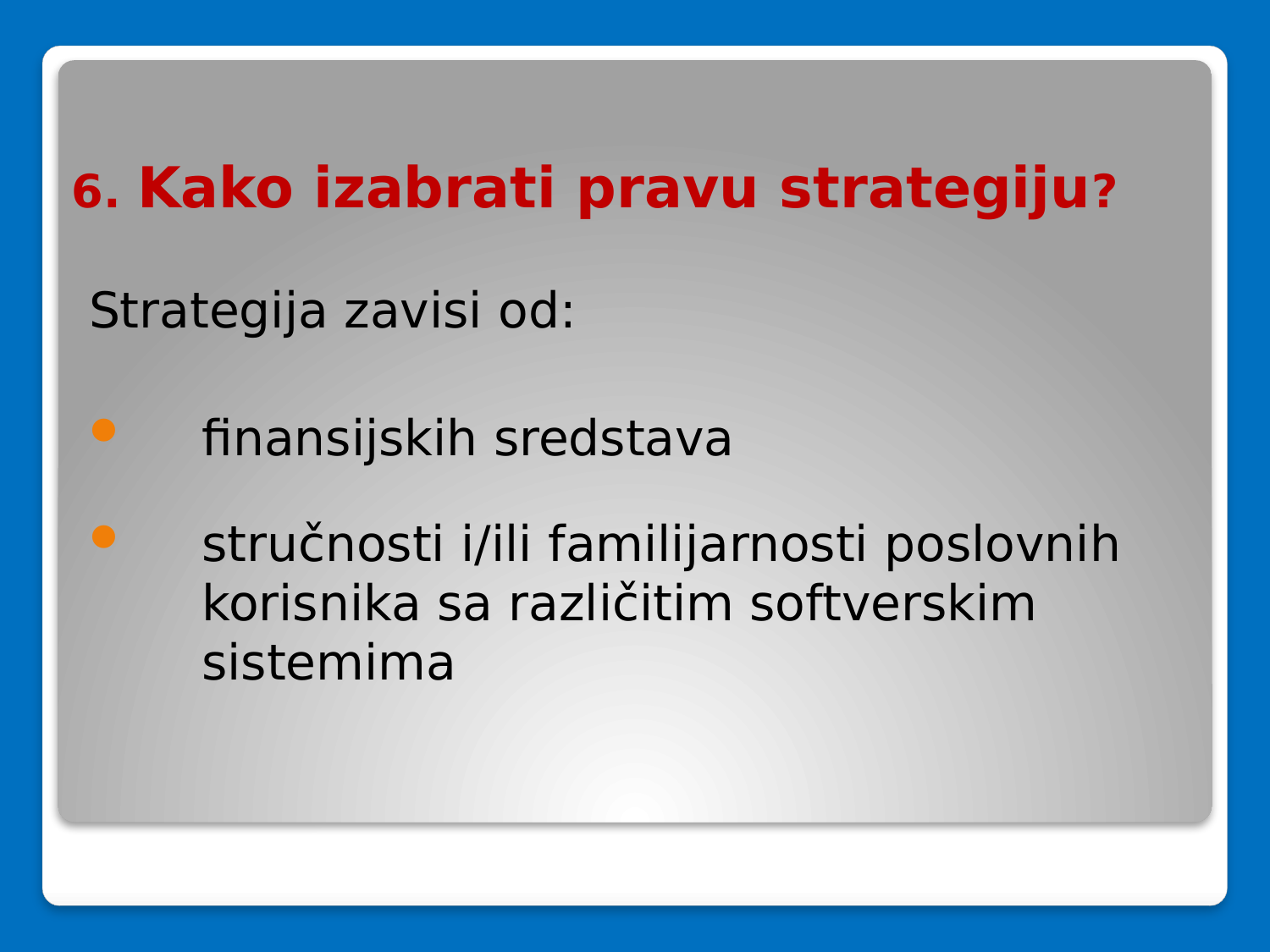

# 6. Kako izabrati pravu strategiju?
Strategija zavisi od:

finansijskih sredstava
stručnosti i/ili familijarnosti poslovnih korisnika sa različitim softverskim sistemima